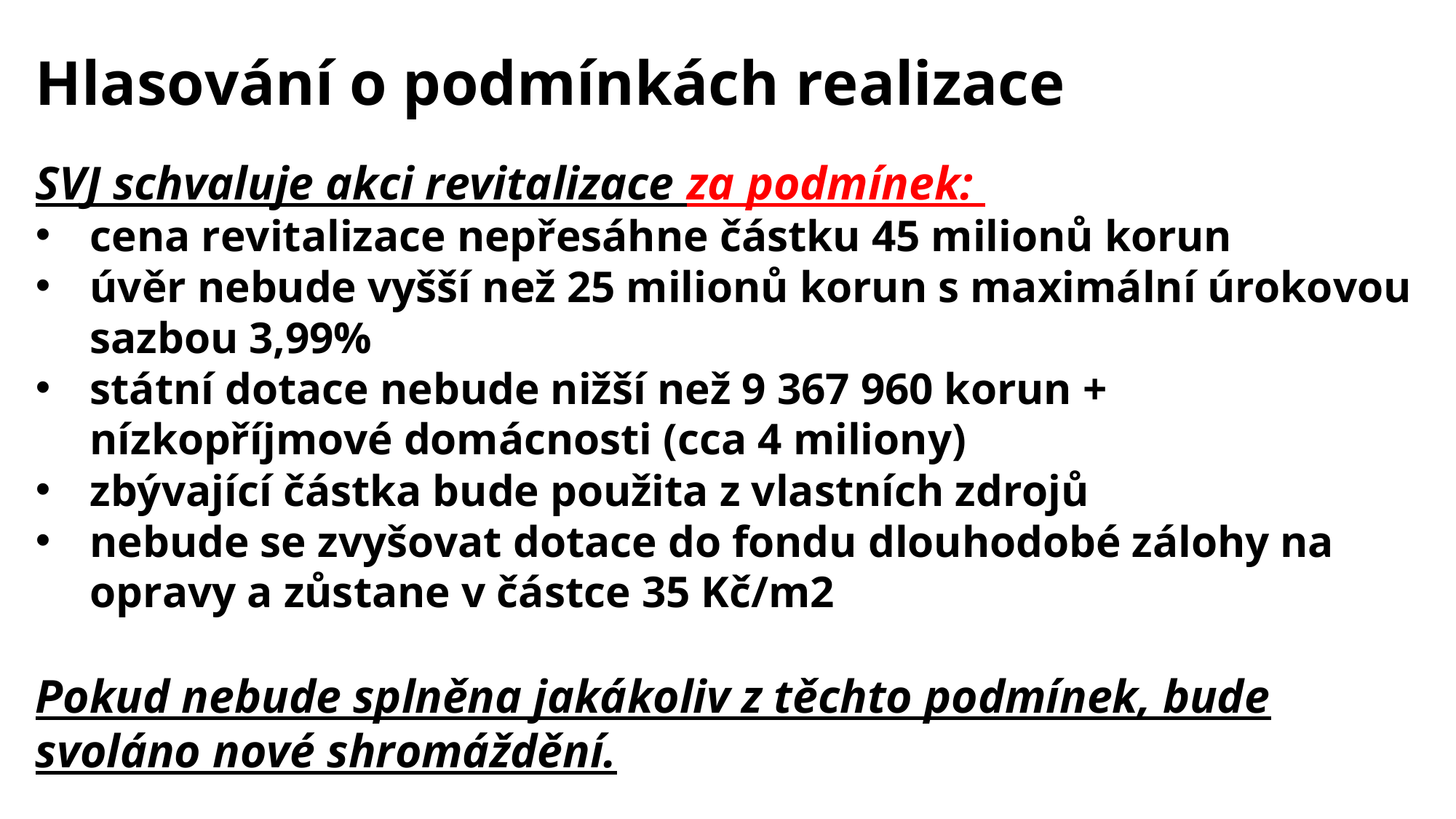

Hlasování o podmínkách realizace
SVJ schvaluje akci revitalizace za podmínek:
cena revitalizace nepřesáhne částku 45 milionů korun
úvěr nebude vyšší než 25 milionů korun s maximální úrokovou sazbou 3,99%
státní dotace nebude nižší než 9 367 960 korun + nízkopříjmové domácnosti (cca 4 miliony)
zbývající částka bude použita z vlastních zdrojů
nebude se zvyšovat dotace do fondu dlouhodobé zálohy na opravy a zůstane v částce 35 Kč/m2

Pokud nebude splněna jakákoliv z těchto podmínek, bude svoláno nové shromáždění.